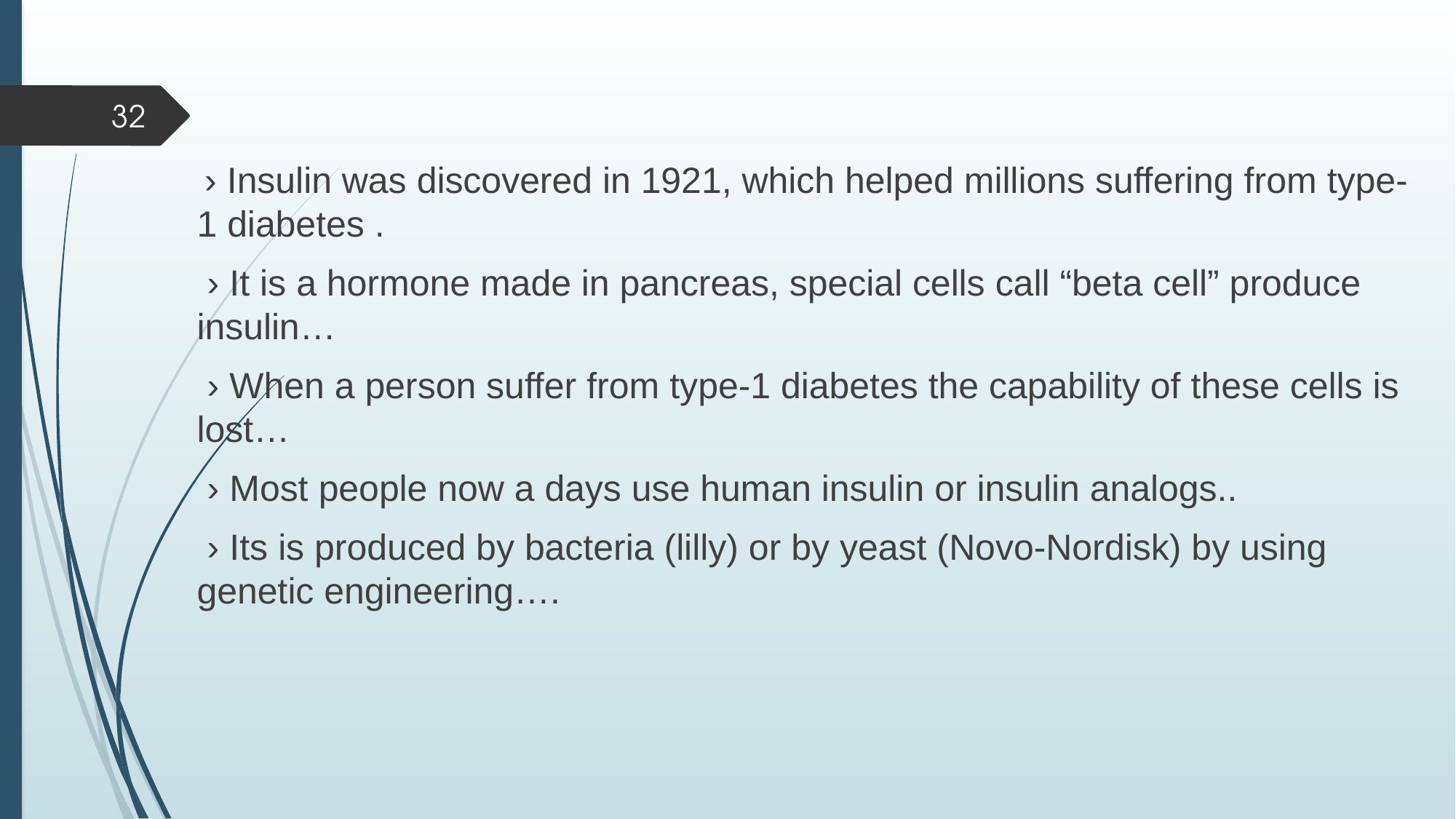

› Insulin was discovered in 1921, which helped millions suffering from type-1 diabetes .
 › It is a hormone made in pancreas, special cells call “beta cell” produce insulin…
 › When a person suffer from type-1 diabetes the capability of these cells is lost…
 › Most people now a days use human insulin or insulin analogs..
 › Its is produced by bacteria (lilly) or by yeast (Novo-Nordisk) by using genetic engineering….
32